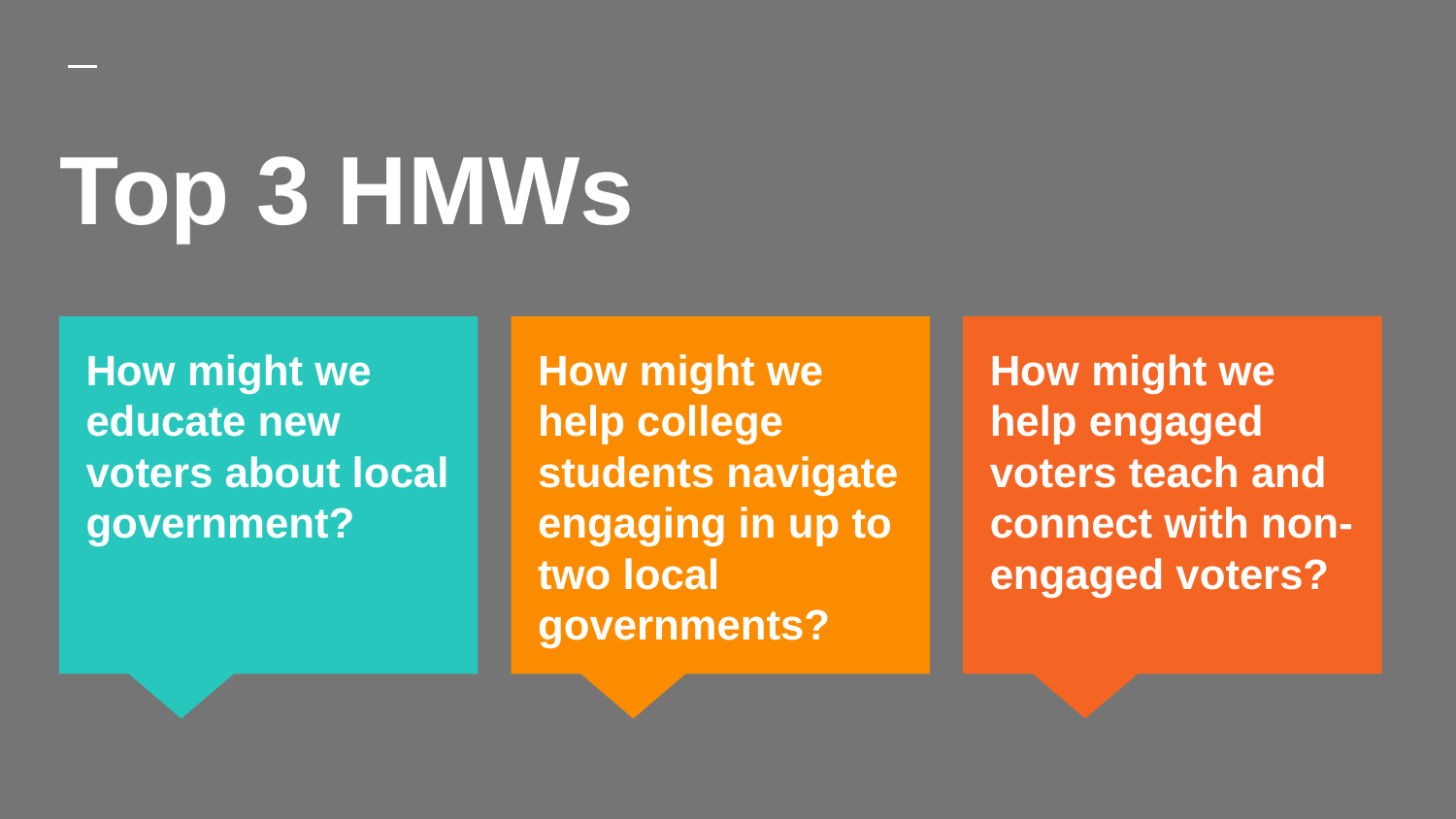

# Top 3 HMWs

How might we educate new voters about local government?
How might we help college students navigate engaging in up to two local governments?
How might we help engaged voters teach and connect with non-engaged voters?